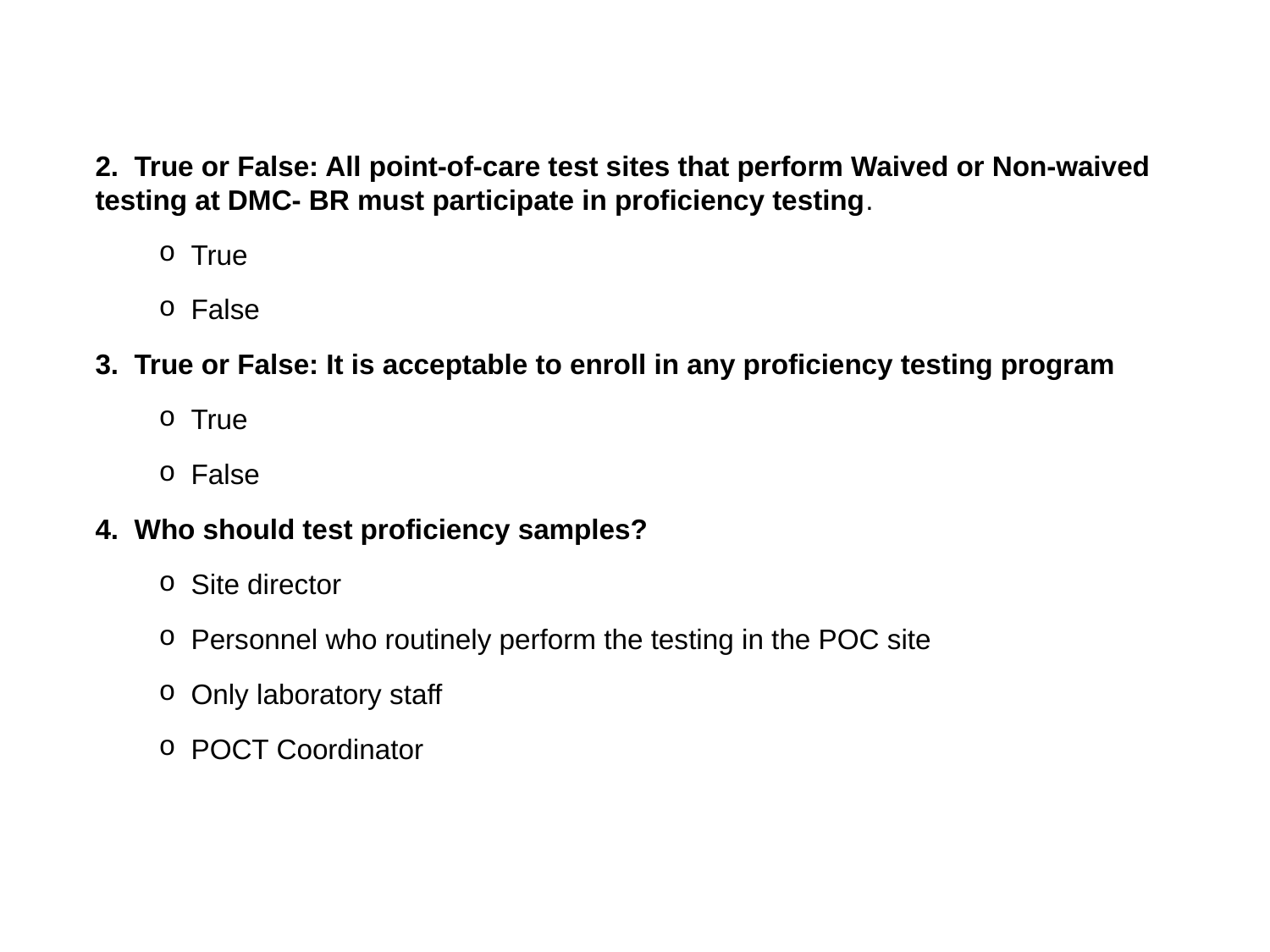

2.  True or False: All point-of-care test sites that perform Waived or Non-waived testing at DMC- BR must participate in proficiency testing.
True
False
3.  True or False: It is acceptable to enroll in any proficiency testing program
True
False
4.  Who should test proficiency samples?
Site director
Personnel who routinely perform the testing in the POC site
Only laboratory staff
POCT Coordinator